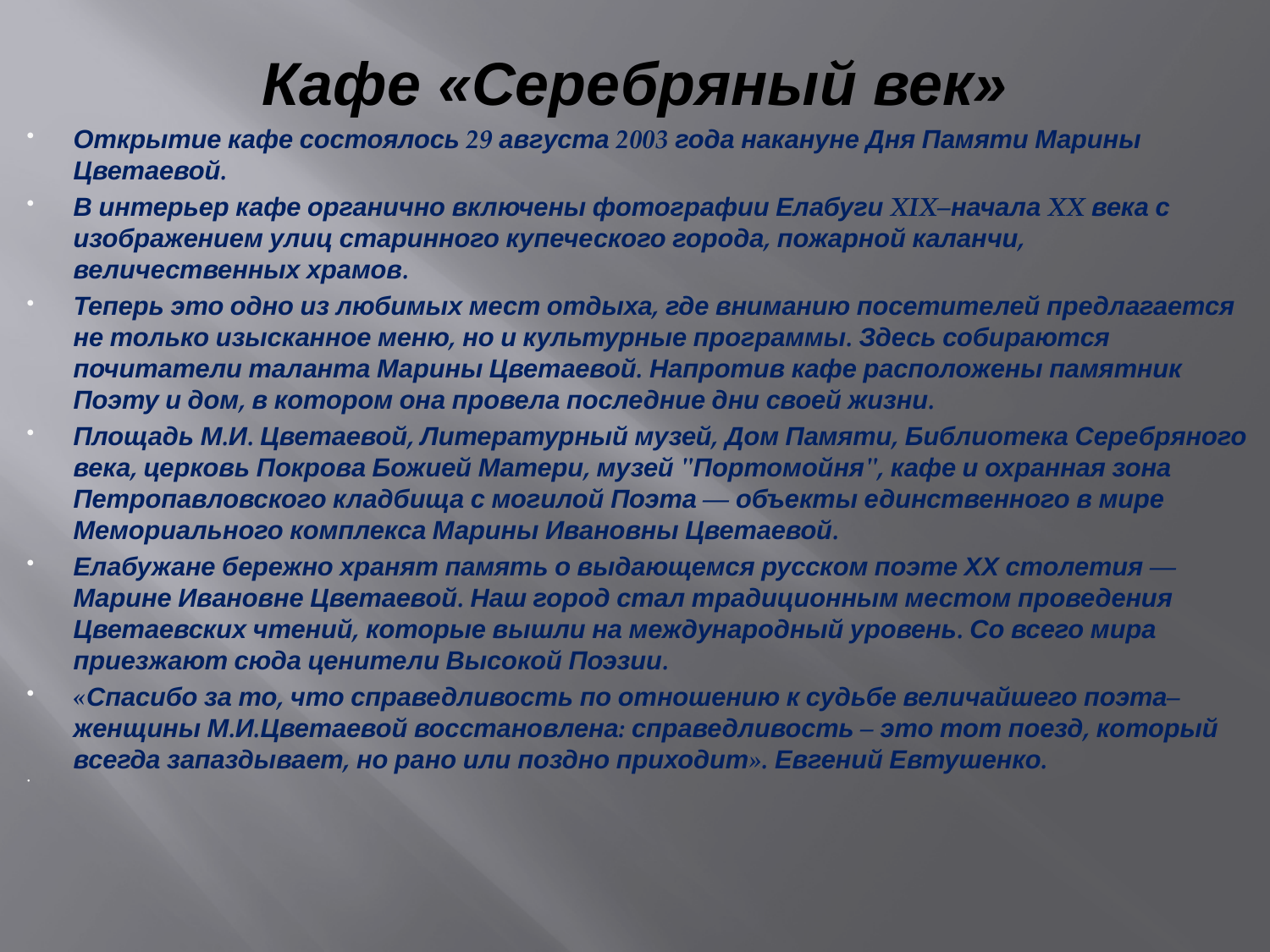

# Кафе «Серебряный век»
Открытие кафе состоялось 29 августа 2003 года накануне Дня Памяти Марины Цветаевой.
В интерьер кафе органично включены фотографии Елабуги XIX–начала XX века с изображением улиц старинного купеческого города, пожарной каланчи, величественных храмов.
Теперь это одно из любимых мест отдыха, где вниманию посетителей предлагается не только изысканное меню, но и культурные программы. Здесь собираются почитатели таланта Марины Цветаевой. Напротив кафе расположены памятник Поэту и дом, в котором она провела последние дни своей жизни.
Площадь М.И. Цветаевой, Литературный музей, Дом Памяти, Библиотека Серебряного века, церковь Покрова Божией Матери, музей "Портомойня", кафе и охранная зона Петропавловского кладбища с могилой Поэта — объекты единственного в мире Мемориального комплекса Марины Ивановны Цветаевой.
Елабужане бережно хранят память о выдающемся русском поэте ХХ столетия — Марине Ивановне Цветаевой. Наш город стал традиционным местом проведения Цветаевских чтений, которые вышли на международный уровень. Со всего мира приезжают сюда ценители Высокой Поэзии.
«Спасибо за то, что справедливость по отношению к судьбе величайшего поэта–женщины М.И.Цветаевой восстановлена: справедливость – это тот поезд, который всегда запаздывает, но рано или поздно приходит». Евгений Евтушенко.